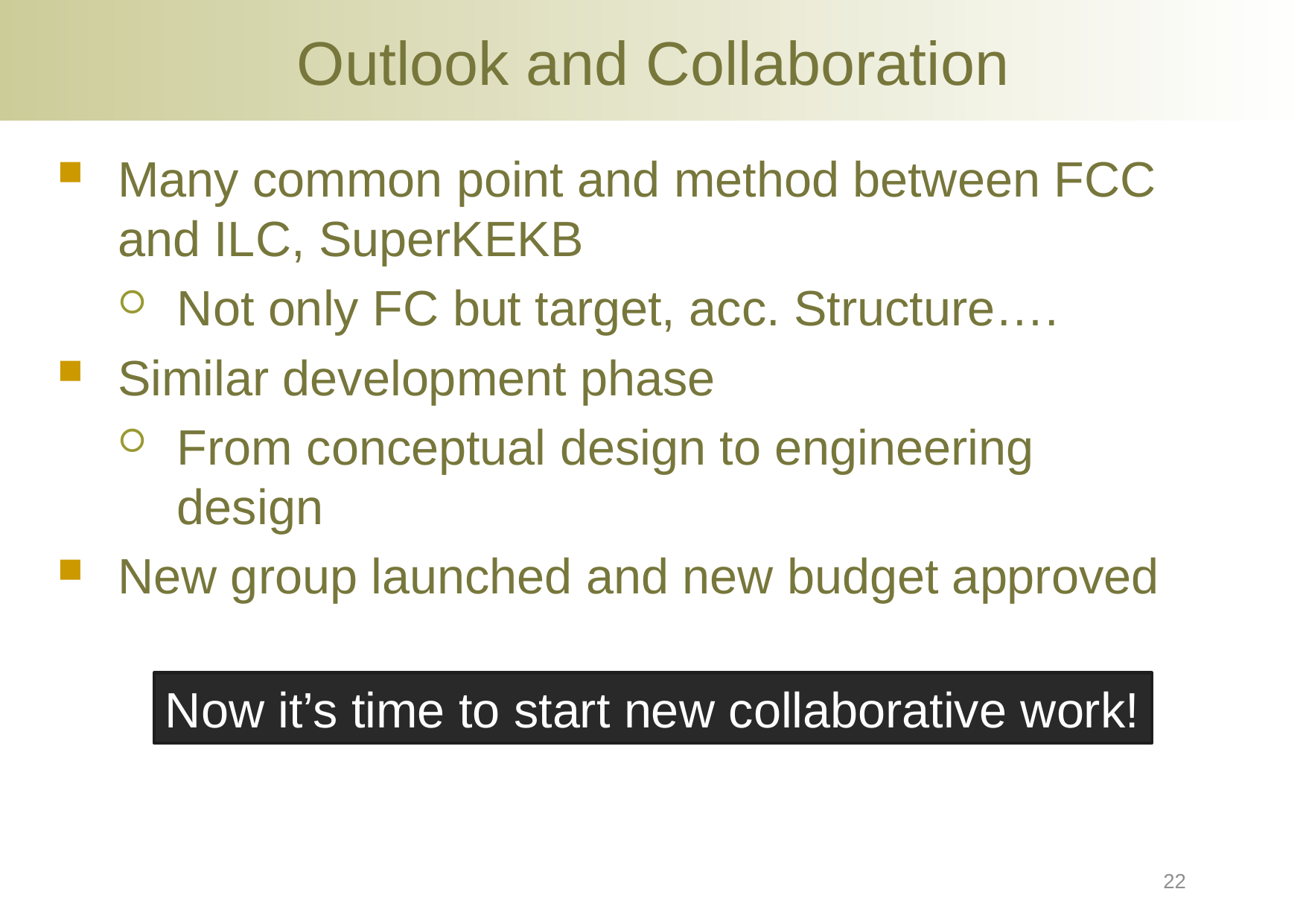

# Outlook and Collaboration
Many common point and method between FCC and ILC, SuperKEKB
Not only FC but target, acc. Structure….
Similar development phase
From conceptual design to engineering design
New group launched and new budget approved

Now it’s time to start new collaborative work!

22